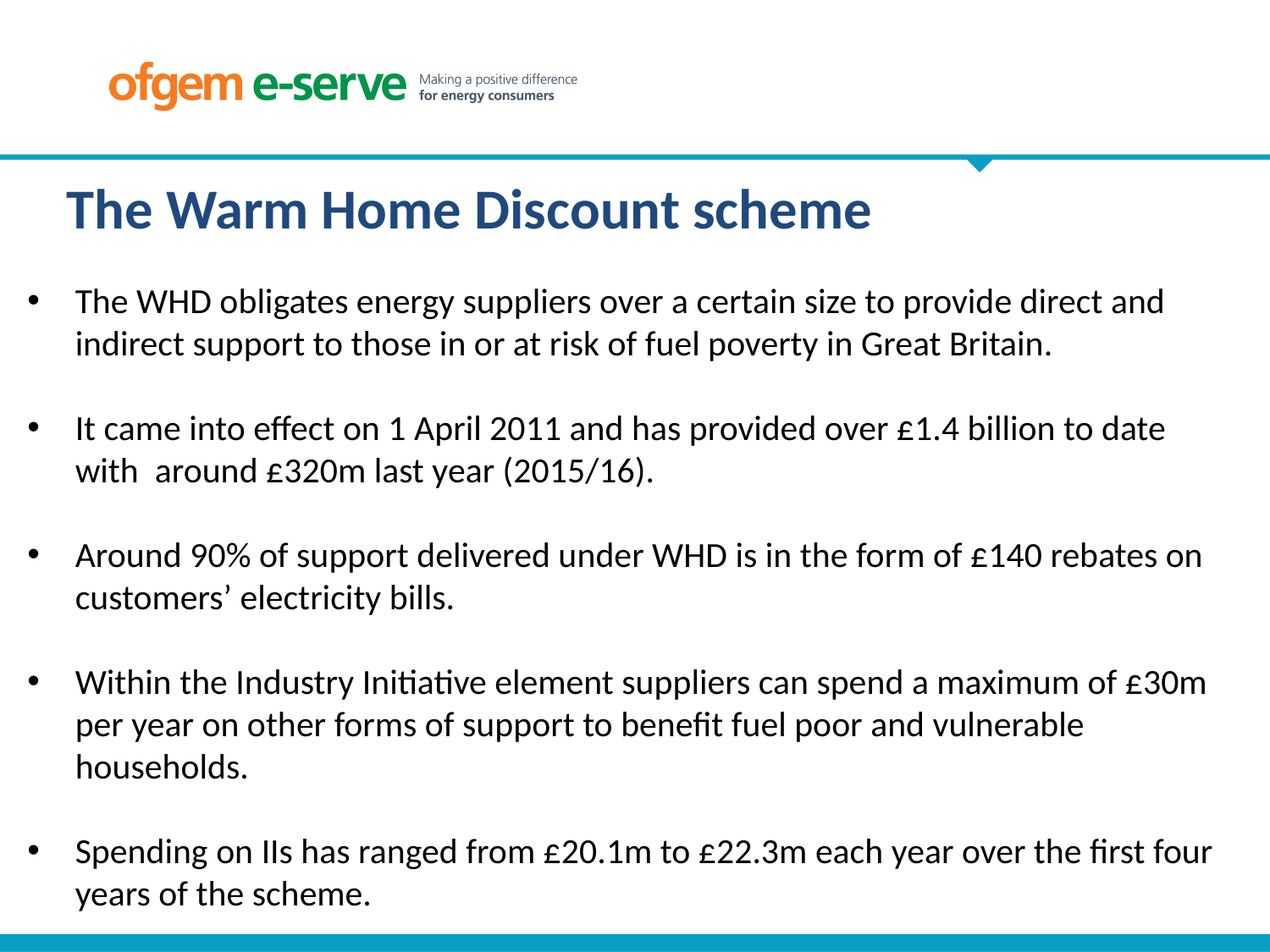

The Warm Home Discount scheme
The WHD obligates energy suppliers over a certain size to provide direct and indirect support to those in or at risk of fuel poverty in Great Britain.

It came into effect on 1 April 2011 and has provided over £1.4 billion to date with  around £320m last year (2015/16).

Around 90% of support delivered under WHD is in the form of £140 rebates on customers’ electricity bills.

Within the Industry Initiative element suppliers can spend a maximum of £30m per year on other forms of support to benefit fuel poor and vulnerable households.

Spending on IIs has ranged from £20.1m to £22.3m each year over the first four years of the scheme.